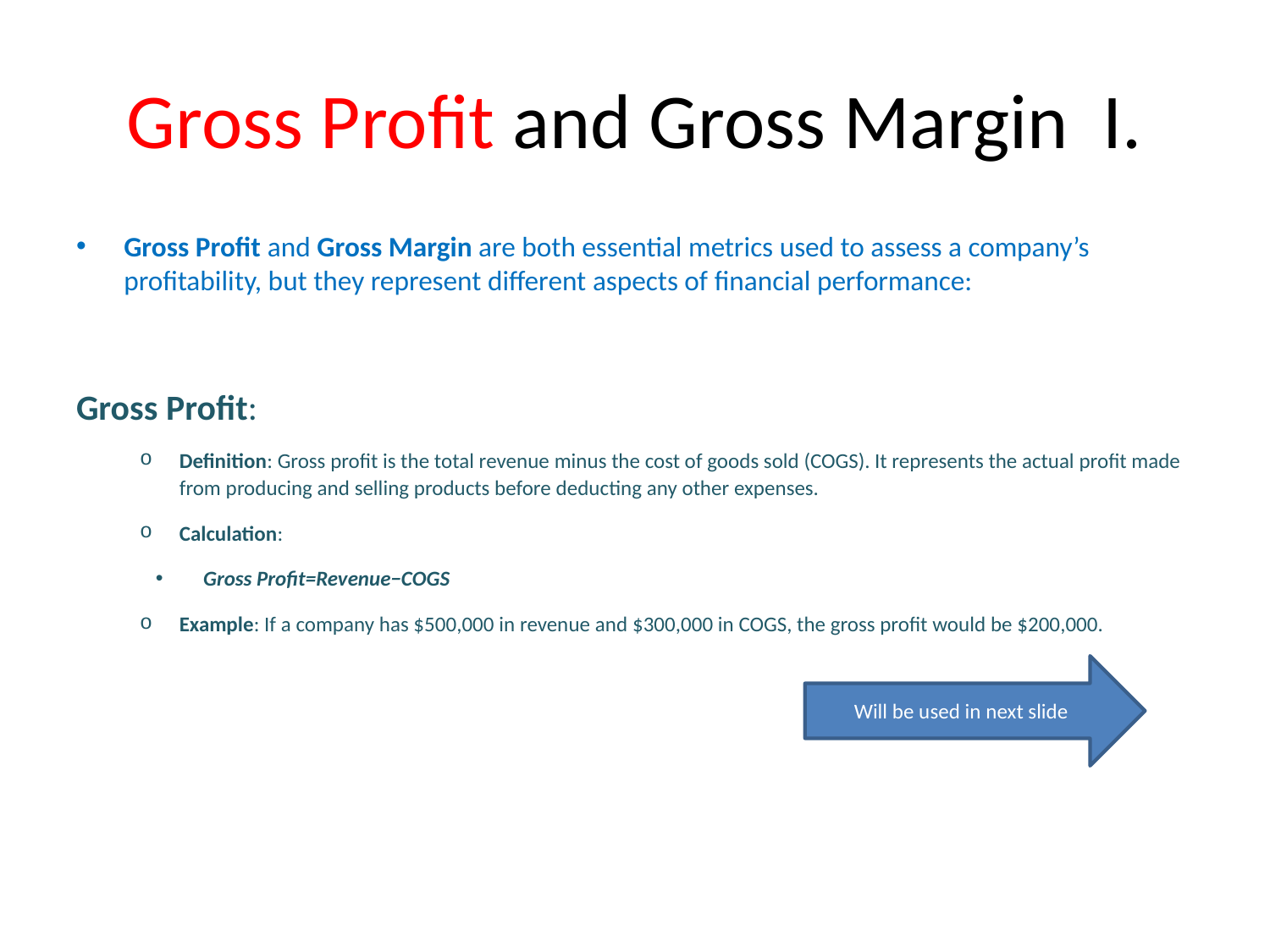

# Gross Profit and Gross Margin  I.
Gross Profit and Gross Margin are both essential metrics used to assess a company’s profitability, but they represent different aspects of financial performance:

Gross Profit:
Definition: Gross profit is the total revenue minus the cost of goods sold (COGS). It represents the actual profit made from producing and selling products before deducting any other expenses.
Calculation:
Gross Profit=Revenue−COGS
Example: If a company has $500,000 in revenue and $300,000 in COGS, the gross profit would be $200,000.

Will be used in next slide